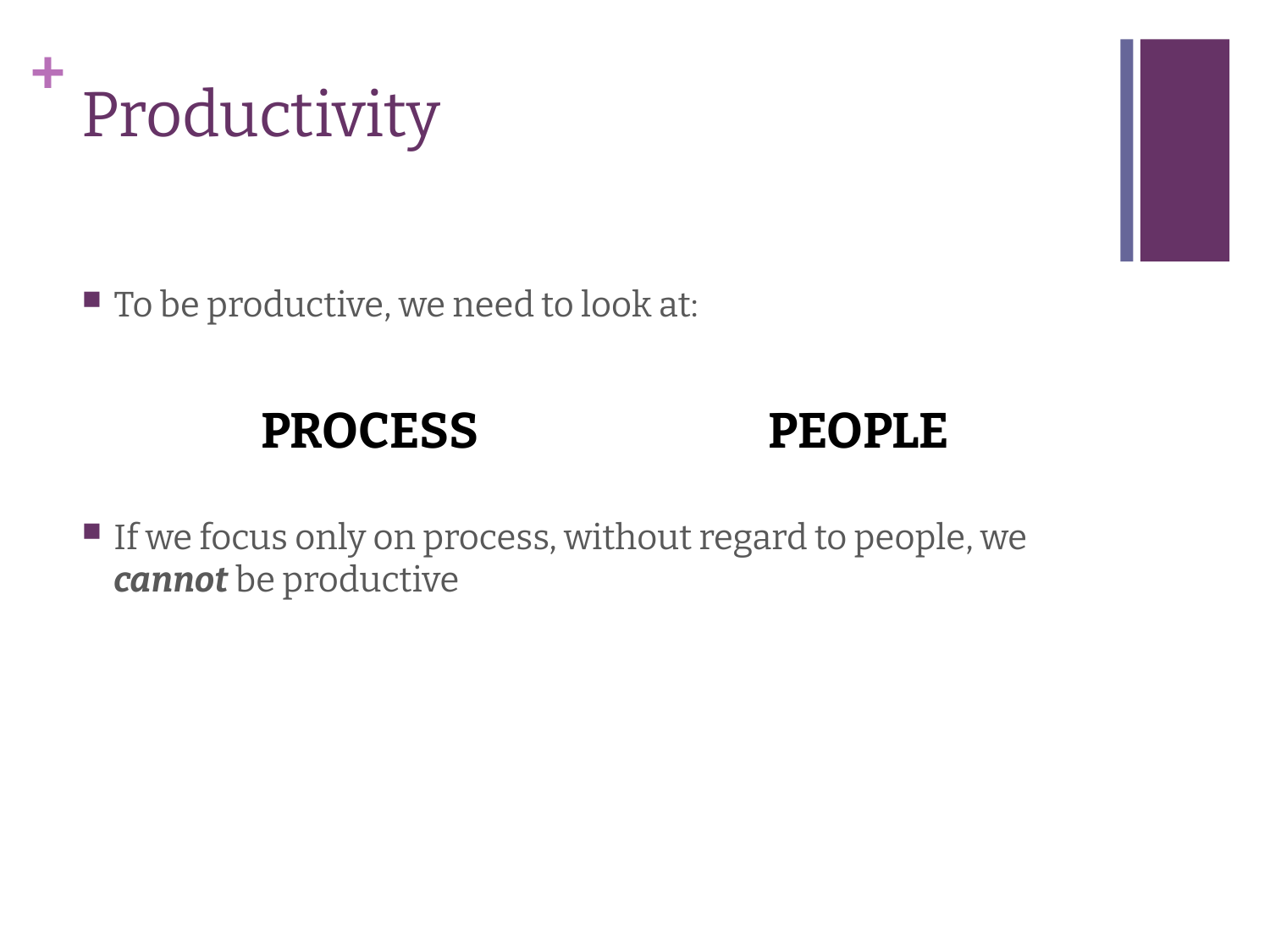

# Productivity
To be productive, we need to look at:

If we focus only on process, without regard to people, we cannot be productive
PROCESS
PEOPLE